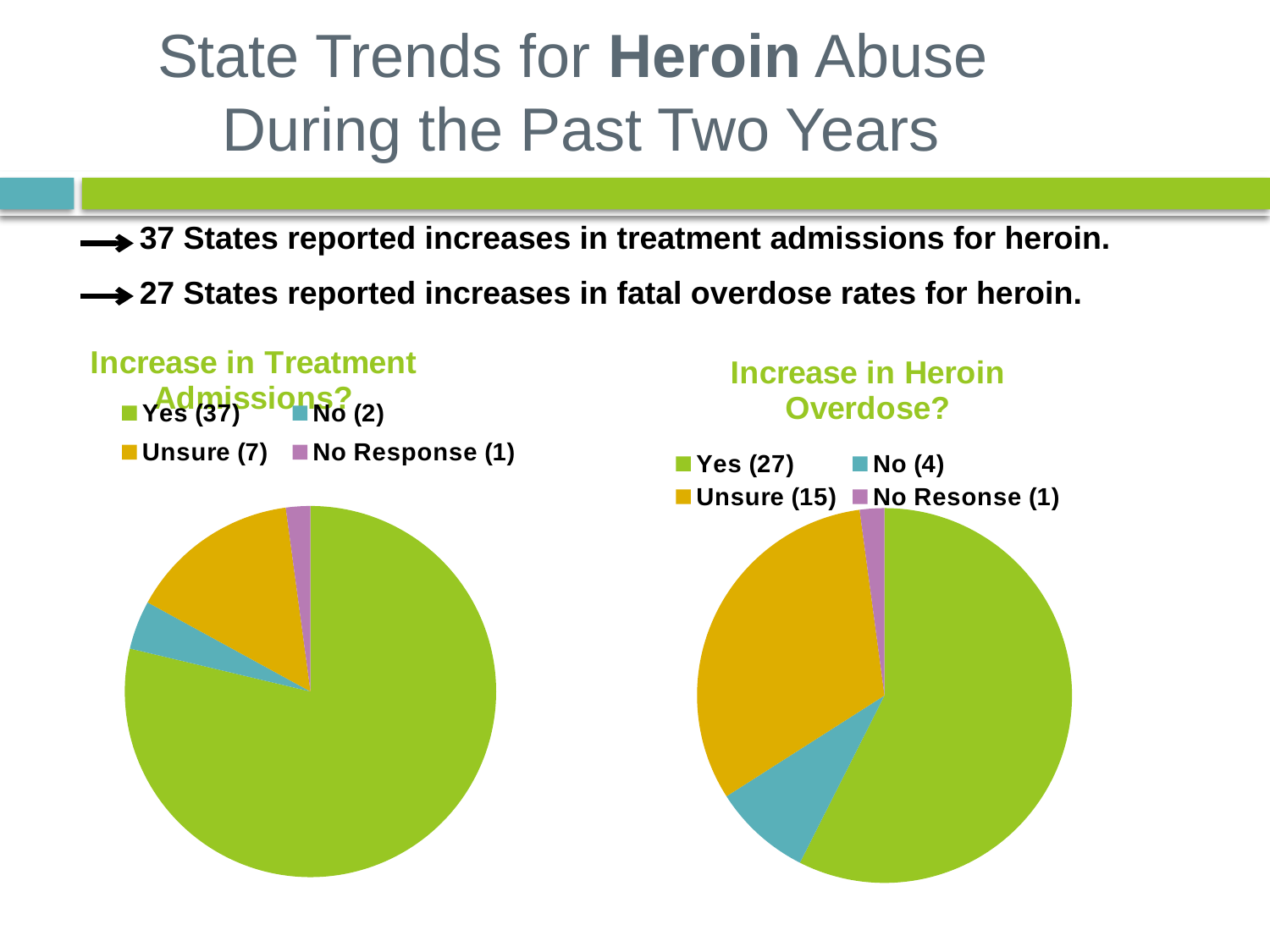

# State Trends for Heroin Abuse During the Past Two Years
37 States reported increases in treatment admissions for heroin.

27 States reported increases in fatal overdose rates for heroin.

### Chart: Increase in Treatment Admissions?

| Category | Treatment Admissions |
|---|---|
| Yes (37) | 37.0 |
| No (2) | 2.0 |
| Unsure (7) | 7.0 |
| No Response (1) | 1.0 |

### Chart: Increase in Heroin Overdose?

| Category | Increase in Heroin Overdose? |
|---|---|
| Yes (27) | 27.0 |
| No (4) | 4.0 |
| Unsure (15) | 15.0 |
| No Resonse (1) | 1.0 |